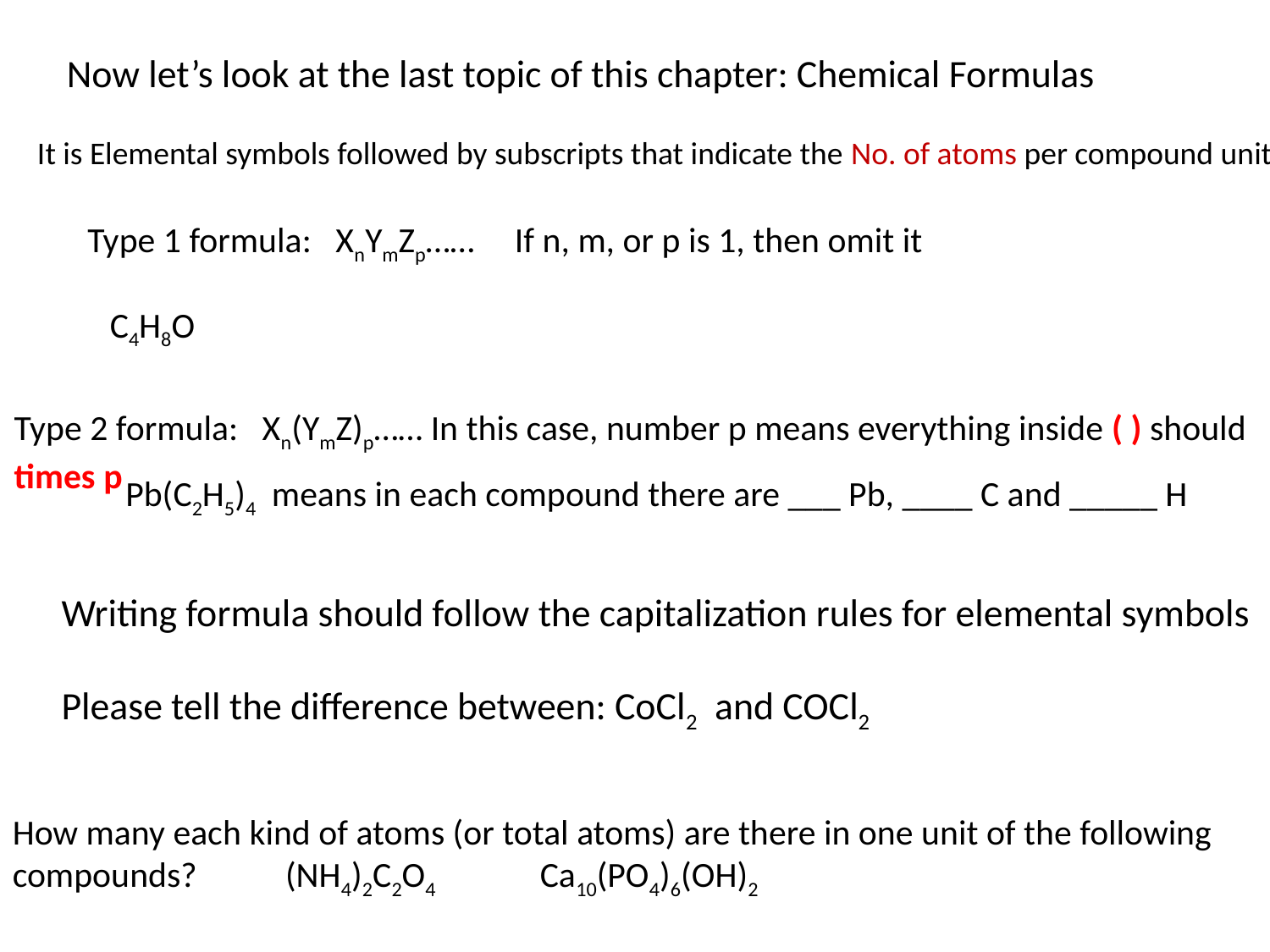

Now let’s look at the last topic of this chapter: Chemical Formulas
It is Elemental symbols followed by subscripts that indicate the No. of atoms per compound unit
Type 1 formula:   XnYmZp……     If n, m, or p is 1, then omit it
C4H8O
Type 2 formula:   Xn(YmZ)p…… In this case, number p means everything inside ( ) should times p
Pb(C2H5)4  means in each compound there are ___ Pb, ____ C and _____ H
Writing formula should follow the capitalization rules for elemental symbols

Please tell the difference between: CoCl2  and COCl2
How many each kind of atoms (or total atoms) are there in one unit of the following compounds?           (NH4)2C2O4             Ca10(PO4)6(OH)2